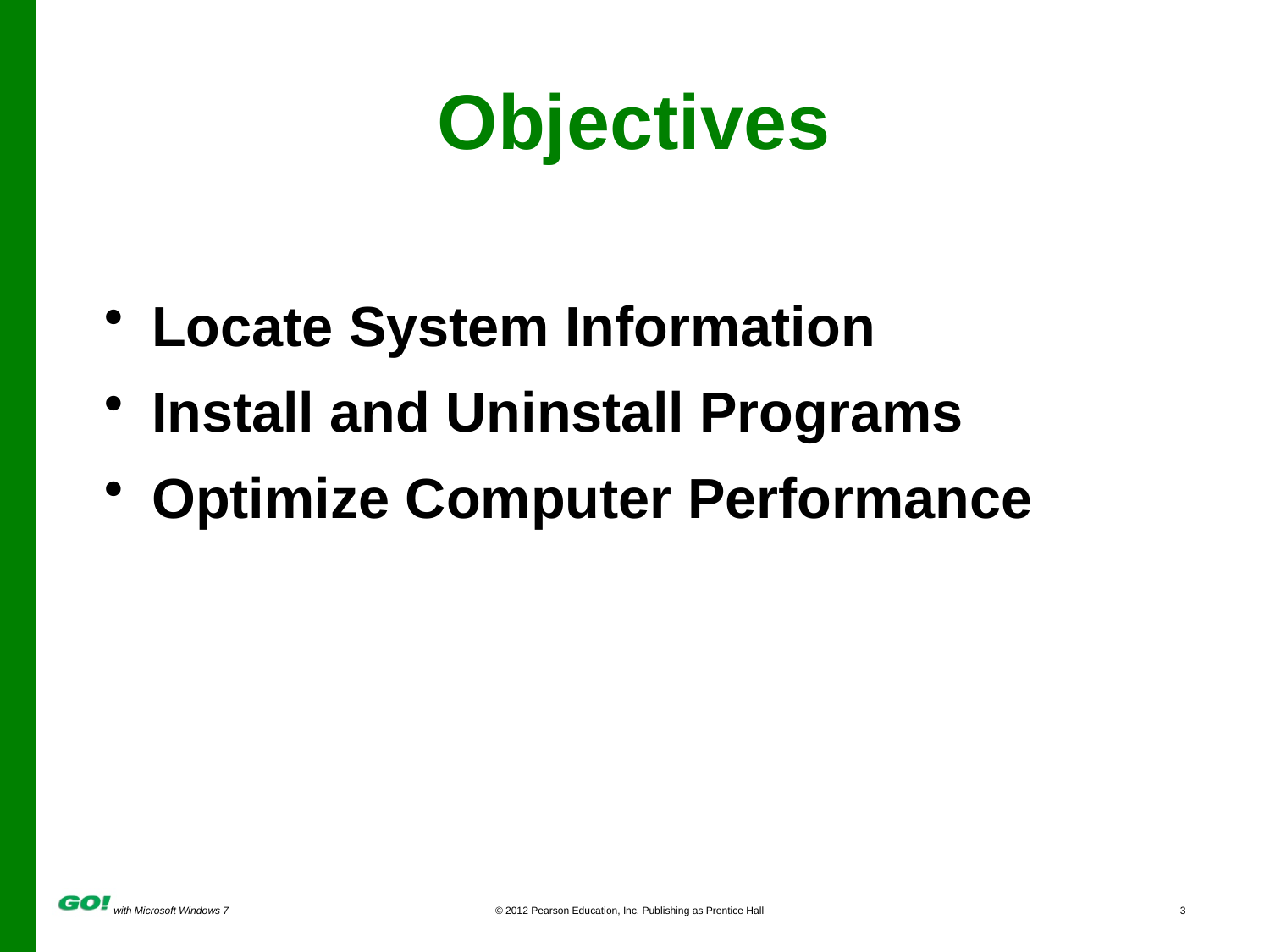

# Objectives
Locate System Information
Install and Uninstall Programs
Optimize Computer Performance